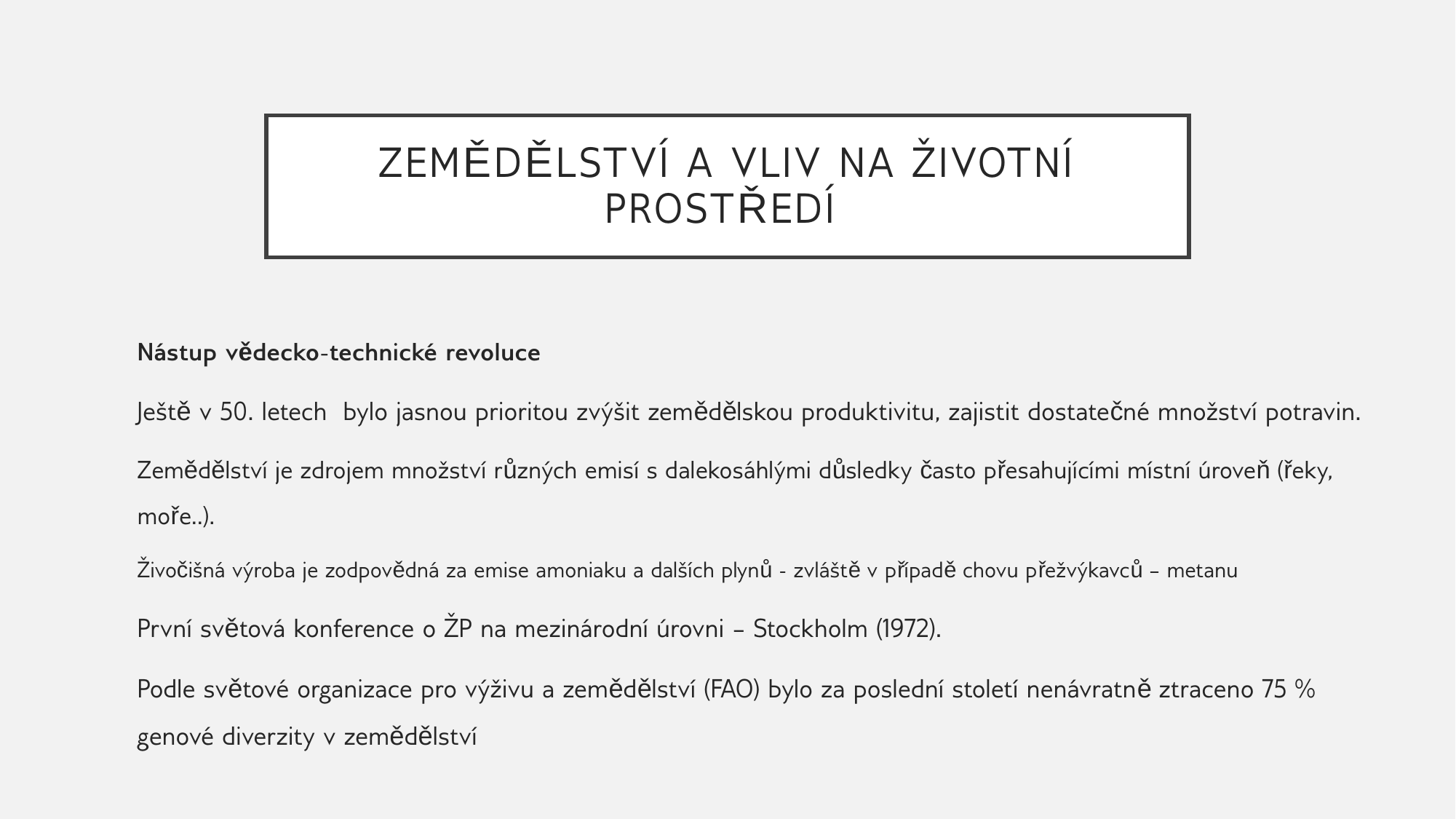

# Zemědělství a vliv na životní prostředí
Nástup vědecko-technické revoluce
Ještě v 50. letech  bylo jasnou prioritou zvýšit zemědělskou produktivitu, zajistit dostatečné množství potravin.
Zemědělství je zdrojem množství různých emisí s dalekosáhlými důsledky často přesahujícími místní úroveň (řeky, moře..).
Živočišná výroba je zodpovědná za emise amoniaku a dalších plynů - zvláště v případě chovu přežvýkavců – metanu
První světová konference o ŽP na mezinárodní úrovni – Stockholm (1972).
Podle světové organizace pro výživu a zemědělství (FAO) bylo za poslední století nenávratně ztraceno 75 % genové diverzity v zemědělství